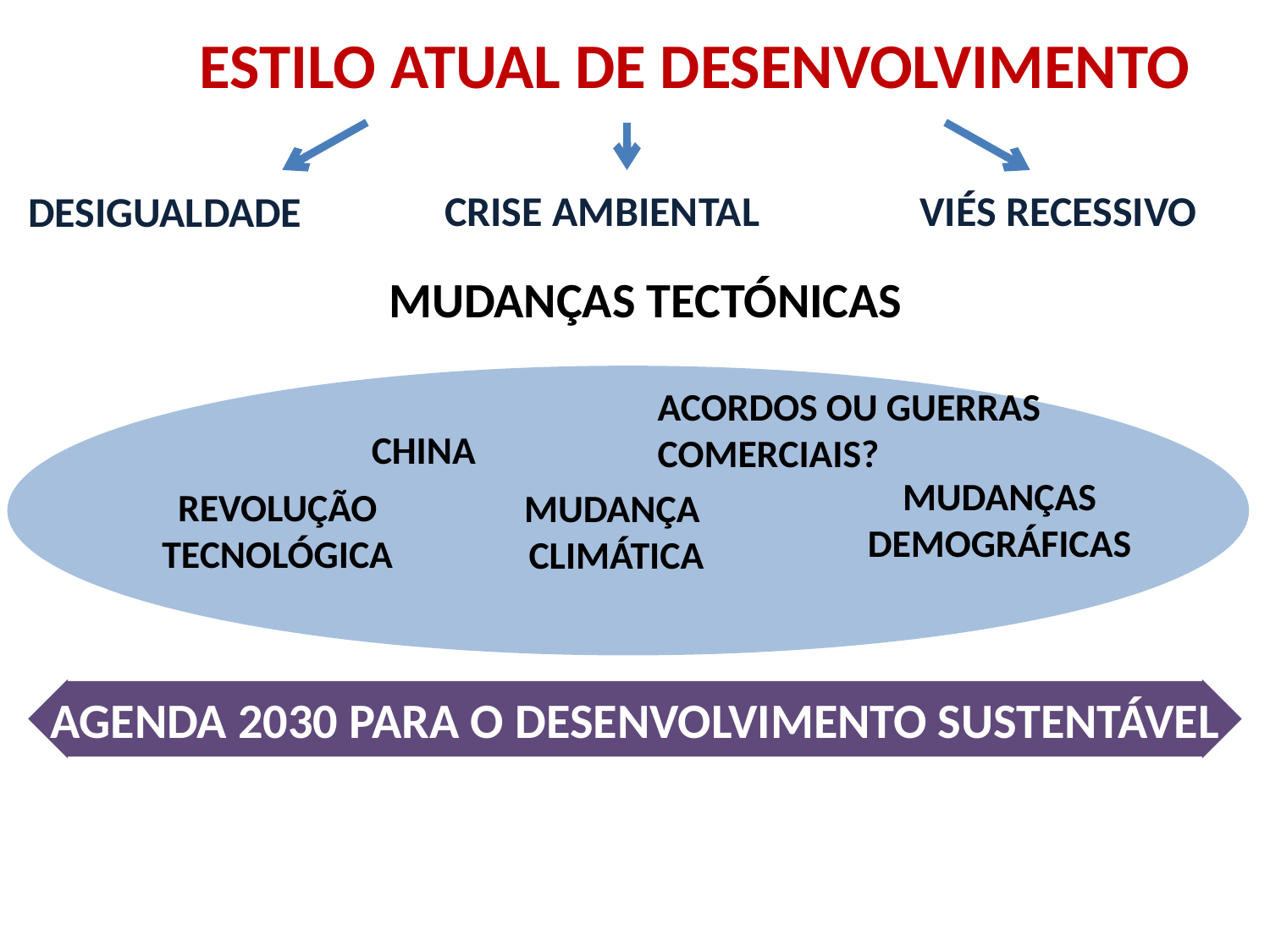

ESTILO ATUAL DE DESENVOLVIMENTO
VIÉS RECESSIVO
CRISE AMBIENTAL
DESIGUALDADE
MUDANÇAS TECTÓNICAS

ACORDOS OU GUERRAS
COMERCIAIS?
CHINA
MUDANÇAS
DEMOGRÁFICAS
REVOLUÇÃO
TECNOLÓGICA
MUDANÇA
CLIMÁTICA
AGENDA 2030 PARA O DESENVOLVIMENTO SUSTENTÁVEL